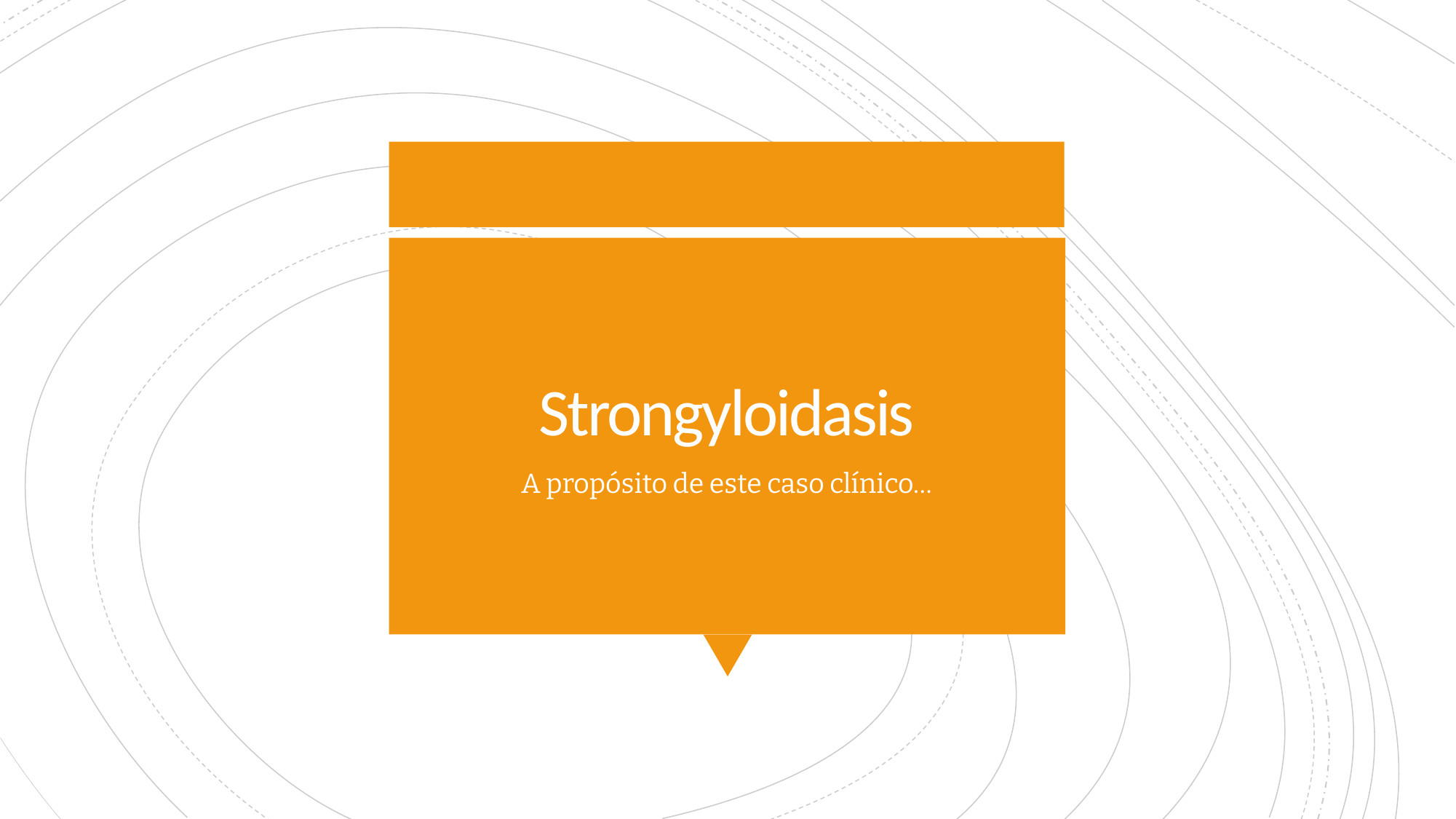

# Strongyloidasis
A propósito de este caso clínico…